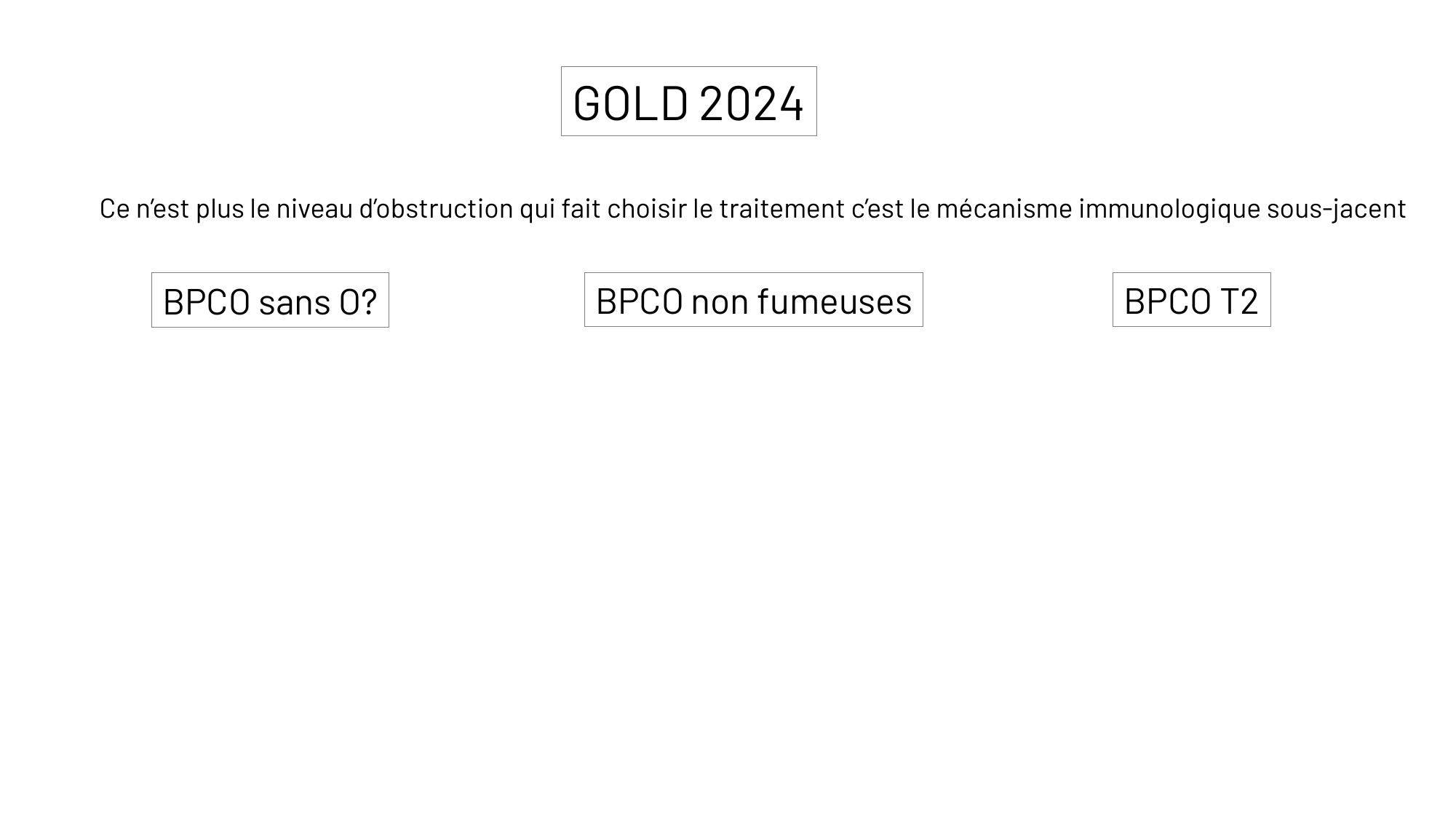

GOLD 2024
Ce n’est plus le niveau d’obstruction qui fait choisir le traitement c’est le mécanisme immunologique sous-jacent
BPCO non fumeuses
BPCO T2
BPCO sans O?